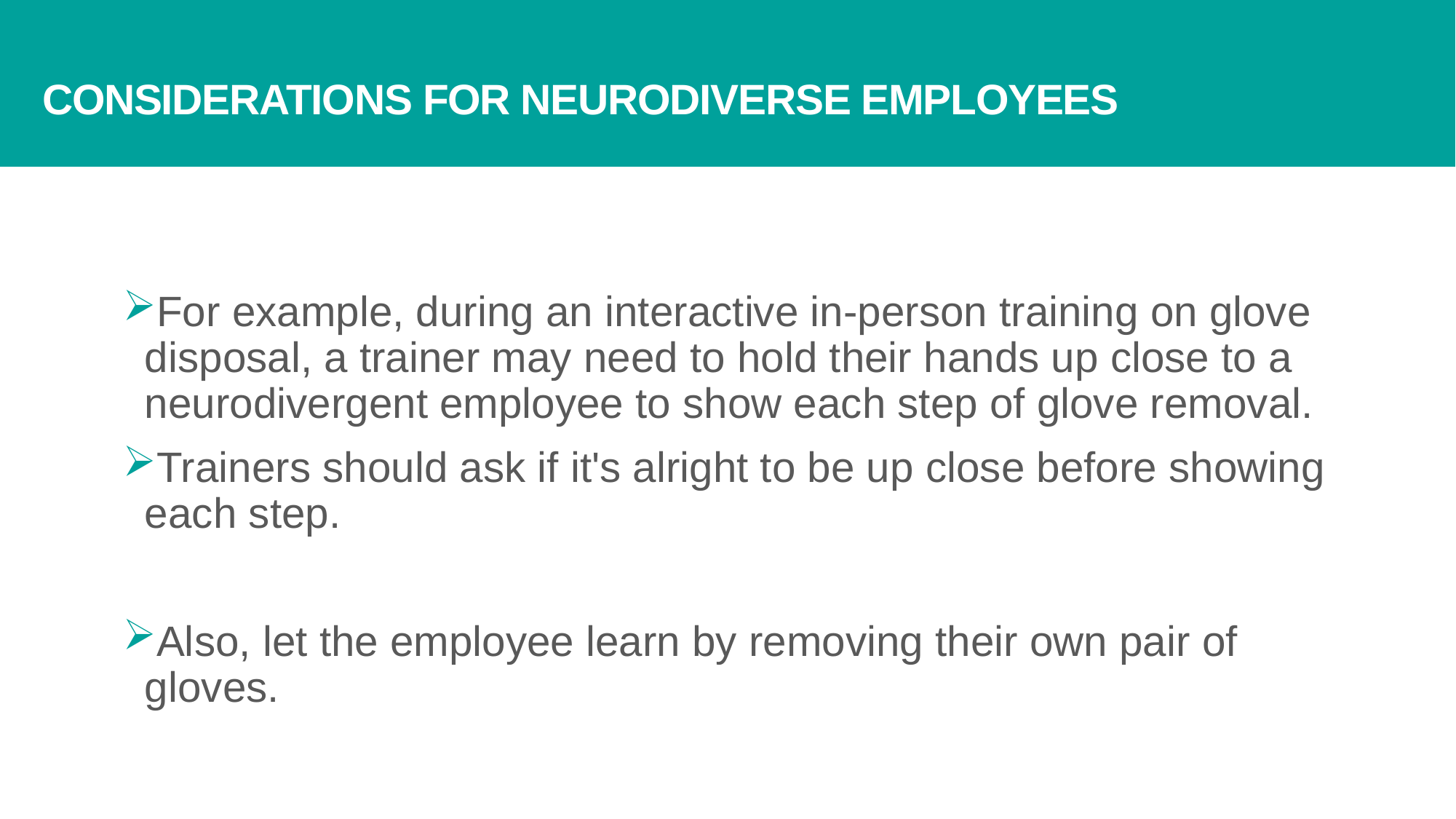

# CONSIDERATIONS FOR NEURODIVERSE EMPLOYEES

For example, during an interactive in-person training on glove disposal, a trainer may need to hold their hands up close to a neurodivergent employee to show each step of glove removal.
Trainers should ask if it's alright to be up close before showing each step.

Also, let the employee learn by removing their own pair of gloves.